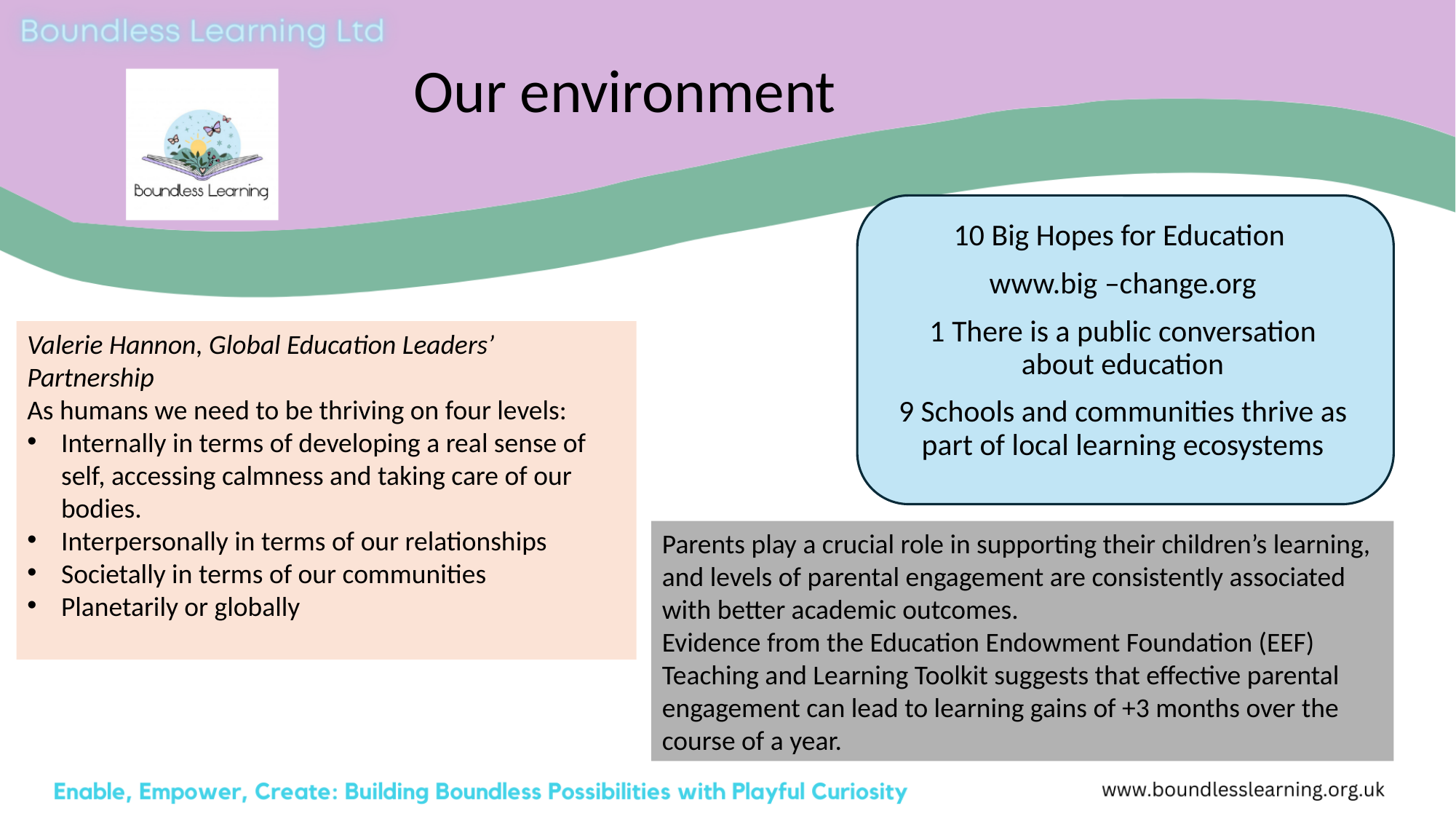

# Our environment

10 Big Hopes for Education
www.big –change.org
1 There is a public conversation about education
9 Schools and communities thrive as part of local learning ecosystems
Valerie Hannon, Global Education Leaders’ Partnership
As humans we need to be thriving on four levels:
Internally in terms of developing a real sense of self, accessing calmness and taking care of our bodies.
Interpersonally in terms of our relationships
Societally in terms of our communities
Planetarily or globally

Parents play a crucial role in supporting their children’s learning, and levels of parental engagement are consistently associated with better academic outcomes.
Evidence from the Education Endowment Foundation (EEF) Teaching and Learning Toolkit suggests that effective parental engagement can lead to learning gains of +3 months over the course of a year.